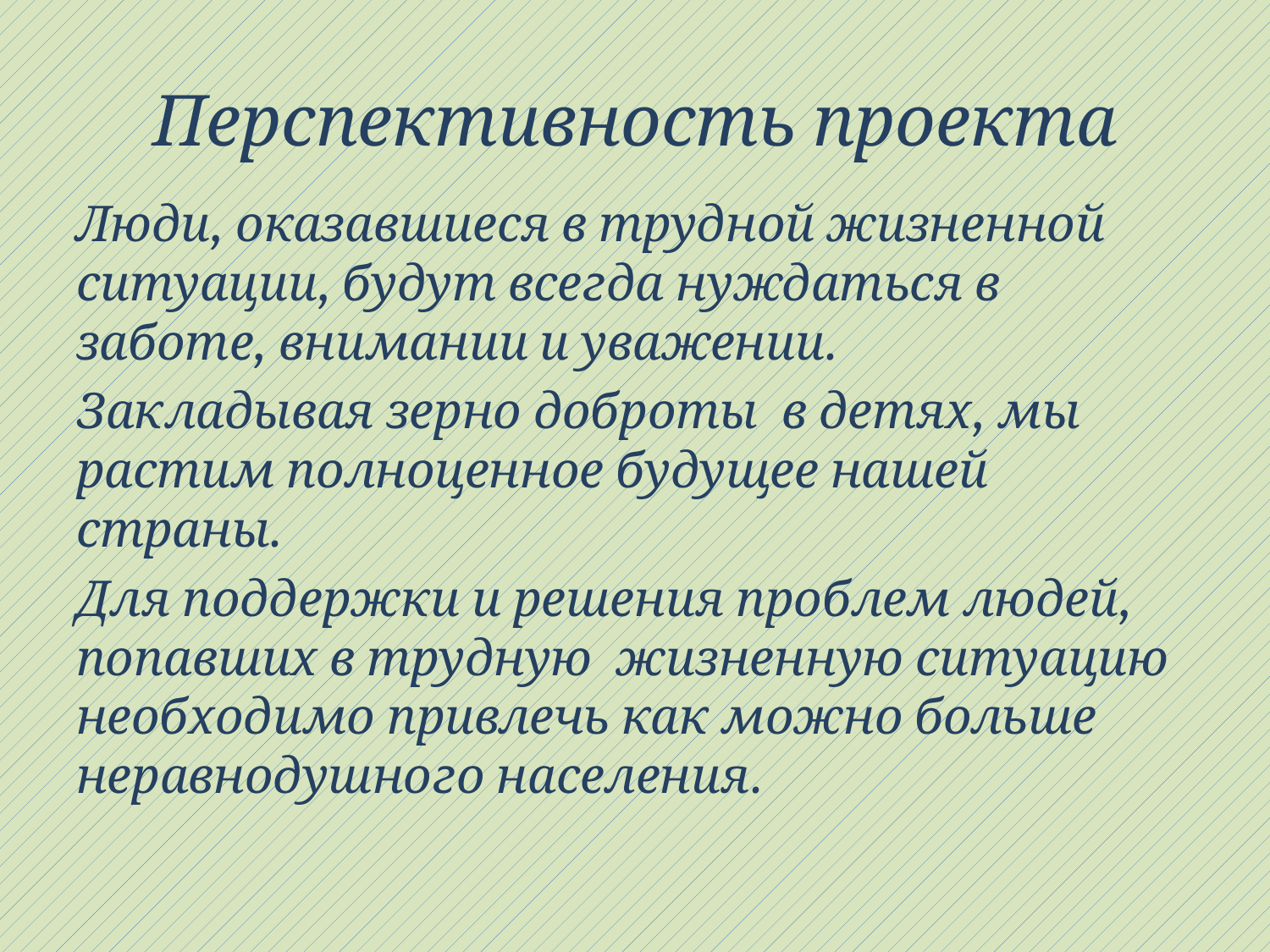

# Перспективность проекта
Люди, оказавшиеся в трудной жизненной ситуации, будут всегда нуждаться в заботе, внимании и уважении.
Закладывая зерно доброты  в детях, мы растим полноценное будущее нашей страны.
Для поддержки и решения проблем людей, попавших в трудную  жизненную ситуацию необходимо привлечь как можно больше неравнодушного населения.